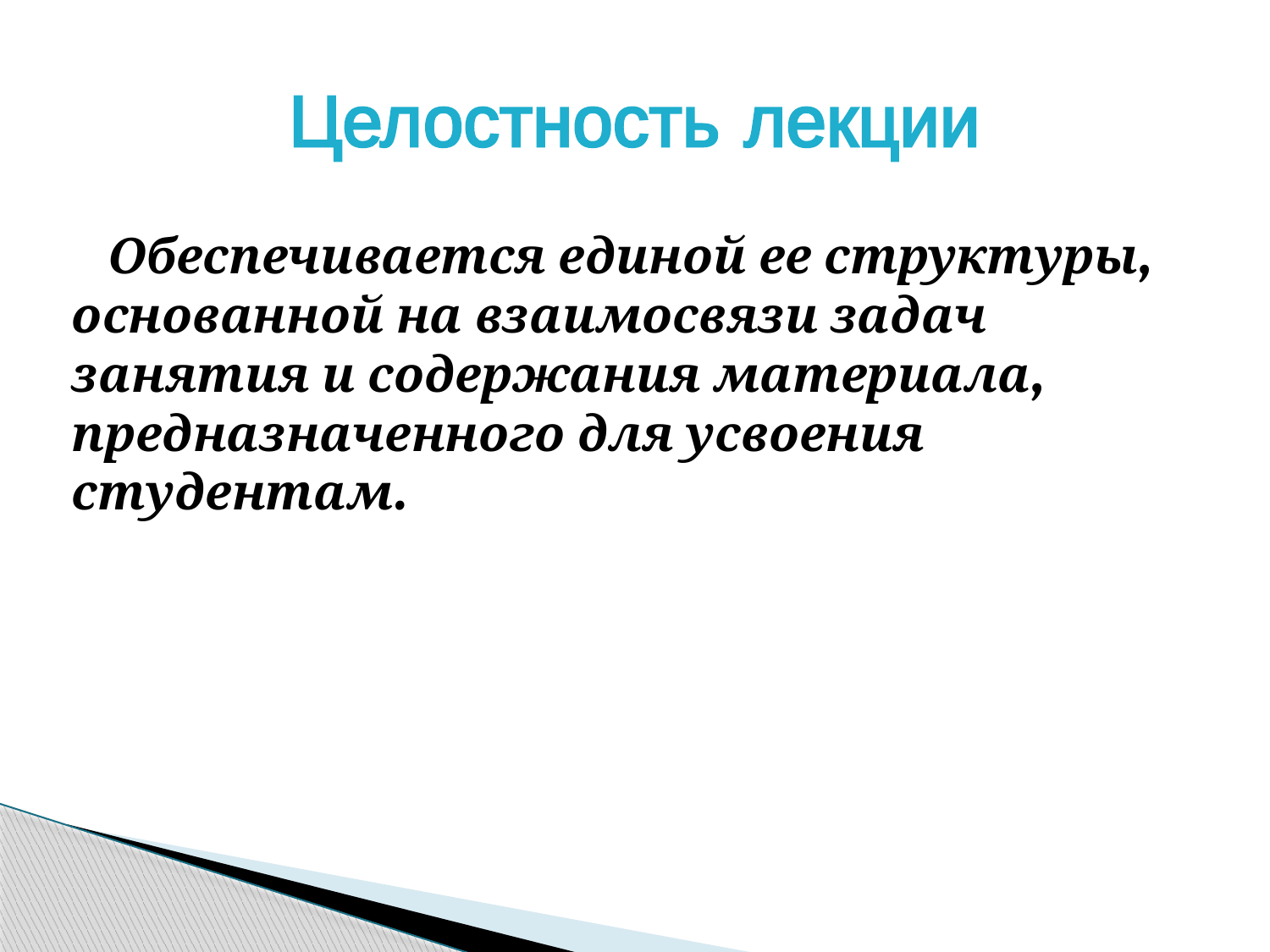

# Целостность лекции
Обеспечивается единой ее структуры, основанной на взаимосвязи задач занятия и содержания материала, предназначенного для усвоения студентам.